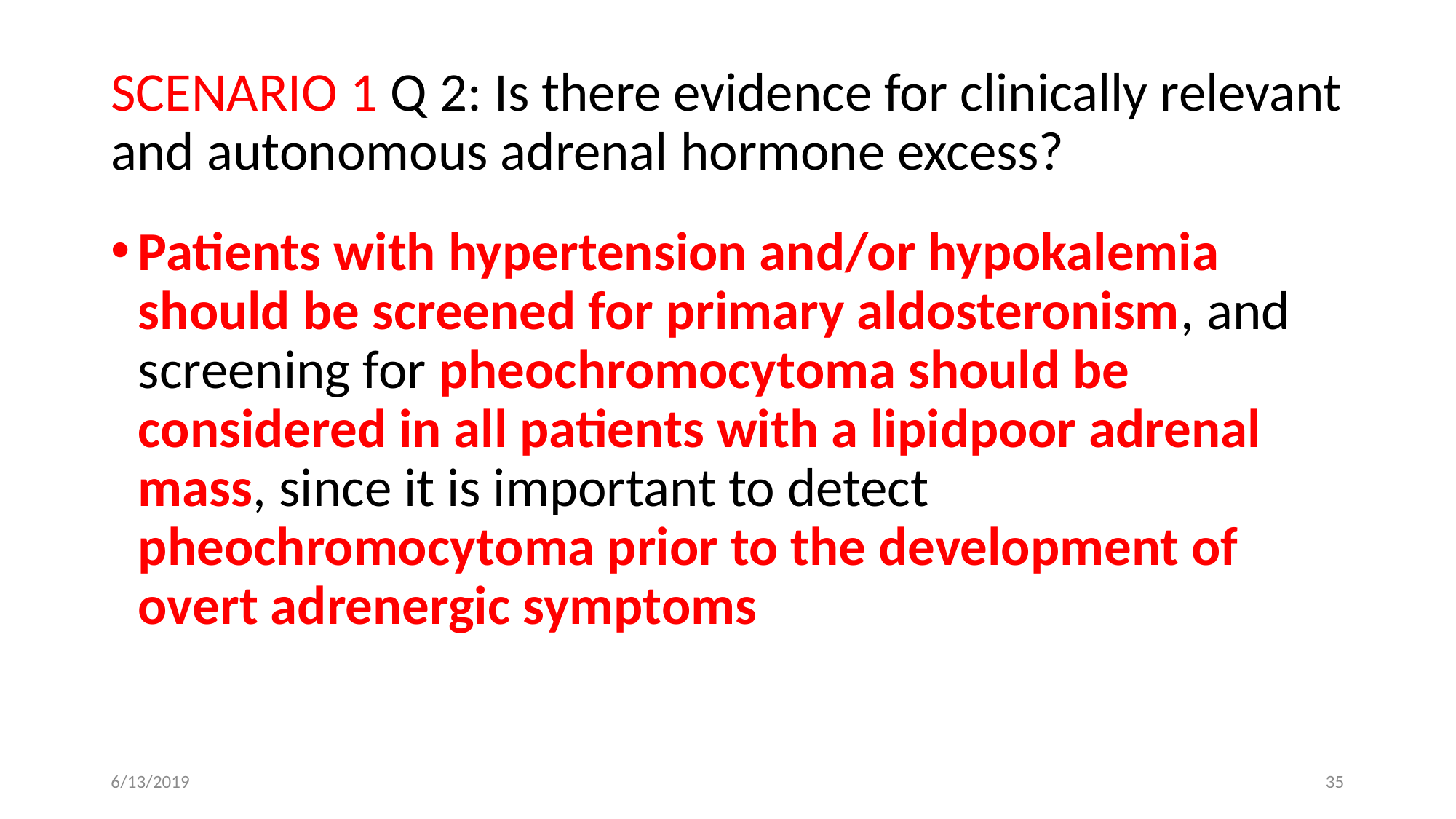

# SCENARIO 1 Q 2: Is there evidence for clinically relevant and autonomous adrenal hormone excess?
Patients with hypertension and/or hypokalemia should be screened for primary aldosteronism, and screening for pheochromocytoma should be considered in all patients with a lipidpoor adrenal mass, since it is important to detect pheochromocytoma prior to the development of overt adrenergic symptoms
6/13/2019
35